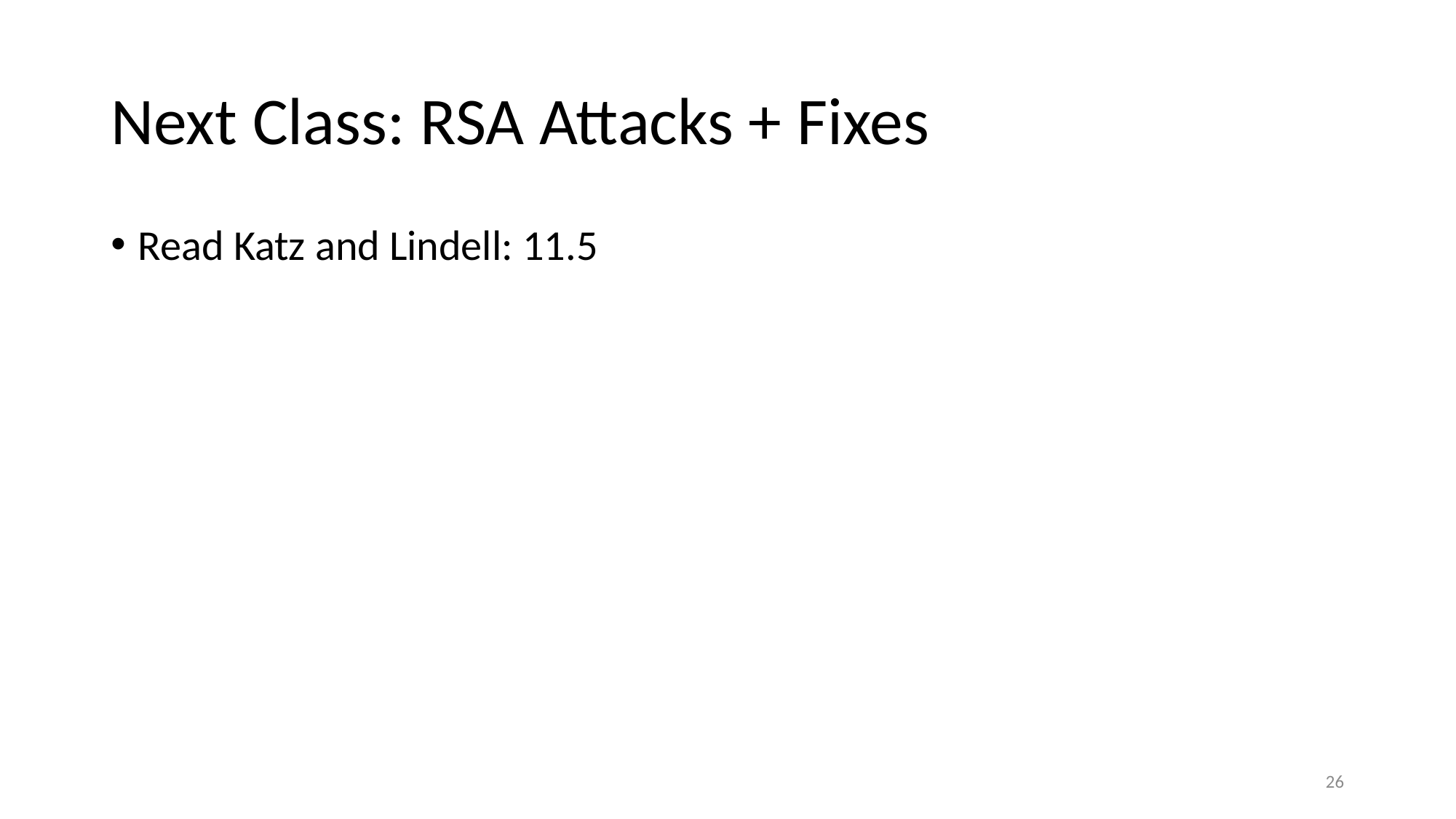

# Next Class: RSA Attacks + Fixes
Read Katz and Lindell: 11.5

26